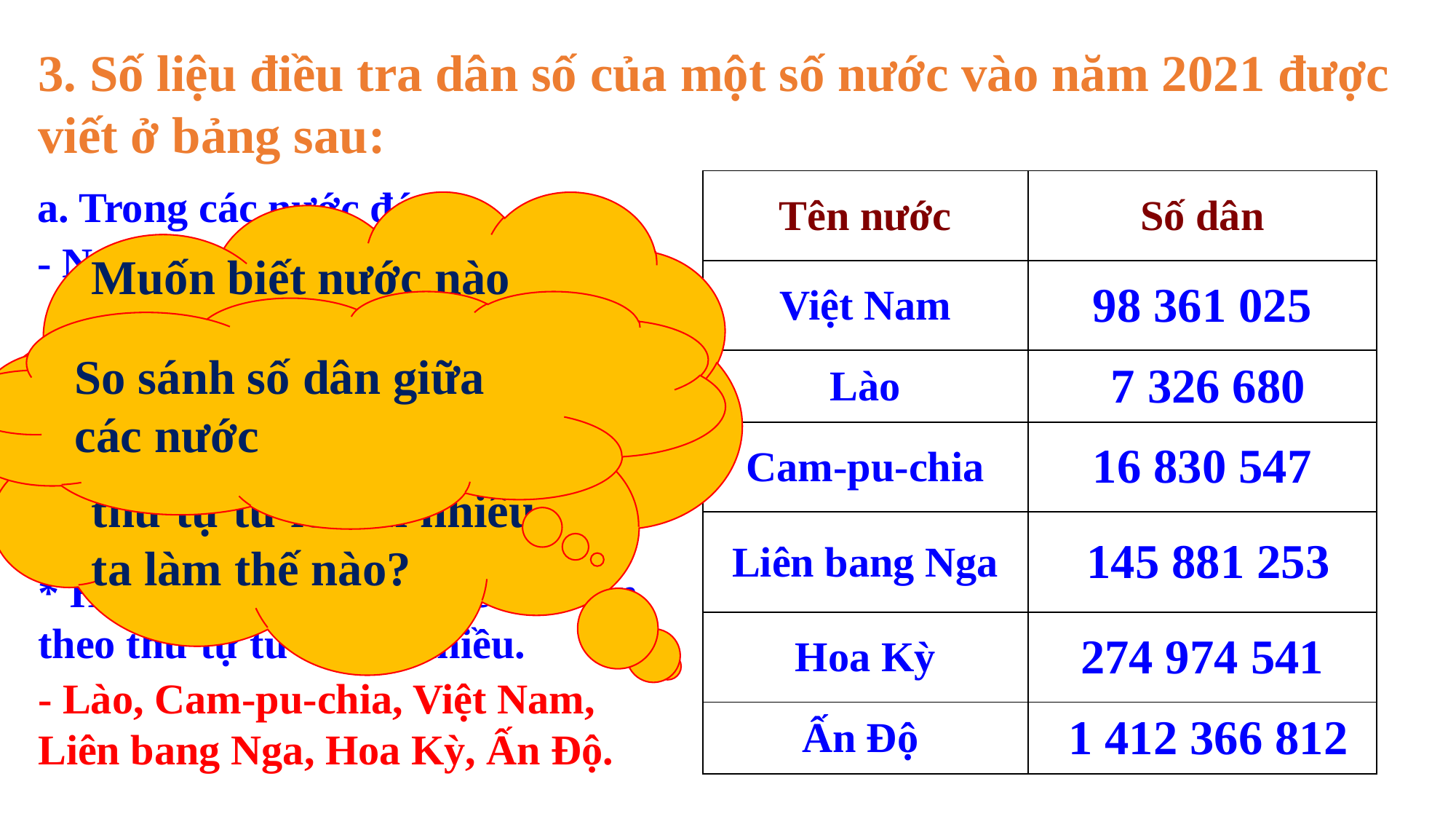

3. Số liệu điều tra dân số của một số nước vào năm 2021 được viết ở bảng sau:
| Tên nước | Số dân |
| --- | --- |
| Việt Nam | 98 361 025 |
| Lào | 7 326 680 |
| Cam-pu-chia | 16 830 547 |
| Liên bang Nga | 145 881 253 |
| Hoa Kỳ | 274 974 541 |
| Ấn Độ | 1 412 366 812 |
a. Trong các nước đó:
Muốn biết nước nào nhiều dân, ít dân nhất và viết được tên các nước có số dân theo thứ tự từ ít đến nhiều ta làm thế nào?
- Nước nào có số dân nhiều nhất?
Bảng số liệu thống kê về nội dung gì?

+ Ấn Độ có số dân nhiều nhất: 1 412 366 812 người.
So sánh số dân giữa các nước
Thống kê về dân số nước ta vào năm 2021.

- Nước nào có số dân ít nhất?
+ Nước có số dân ít nhất là: Lào với 7 326 680 người.
* Hãy viết tên các nước có số dân theo thứ tự từ ít đến nhiều.
- Lào, Cam-pu-chia, Việt Nam, Liên bang Nga, Hoa Kỳ, Ấn Độ.